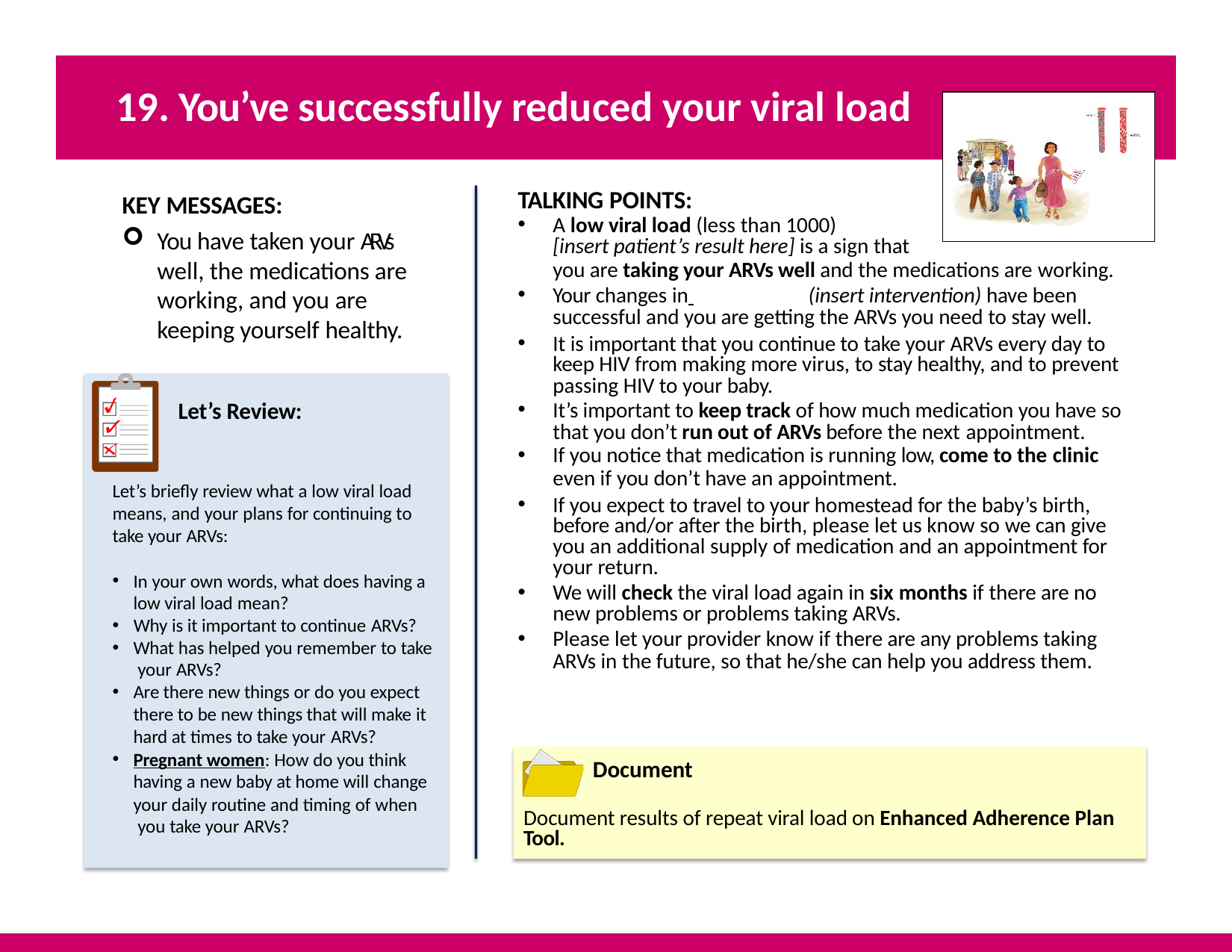

# 19. You’ve successfully reduced your viral load

KEY MESSAGES:
You have taken your ARVs  well, the medications are  working, and you are  keeping yourself healthy.
TALKING POINTS:

A low viral load (less than 1000)
[insert patient’s result here] is a sign that
you are taking your ARVs well and the medications are working.
Your changes in 	(insert intervention) have been  successful and you are getting the ARVs you need to stay well.
It is important that you continue to take your ARVs every day to  keep HIV from making more virus, to stay healthy, and to prevent  passing HIV to your baby.
It’s important to keep track of how much medication you have so  that you don’t run out of ARVs before the next appointment.
If you notice that medication is running low, come to the clinic
even if you don’t have an appointment.
If you expect to travel to your homestead for the baby’s birth,  before and/or after the birth, please let us know so we can give  you an additional supply of medication and an appointment for  your return.
We will check the viral load again in six months if there are no  new problems or problems taking ARVs.
Please let your provider know if there are any problems taking  ARVs in the future, so that he/she can help you address them.

Let’s Review:

Let’s briefly review what a low viral load  means, and your plans for continuing to  take your ARVs:

In your own words, what does having a  low viral load mean?
Why is it important to continue ARVs?
What has helped you remember to take  your ARVs?
Are there new things or do you expect  there to be new things that will make it  hard at times to take your ARVs?
Pregnant women: How do you think  having a new baby at home will change
your daily routine and timing of when  you take your ARVs?

Document

Document results of repeat viral load on Enhanced Adherence Plan  Tool.